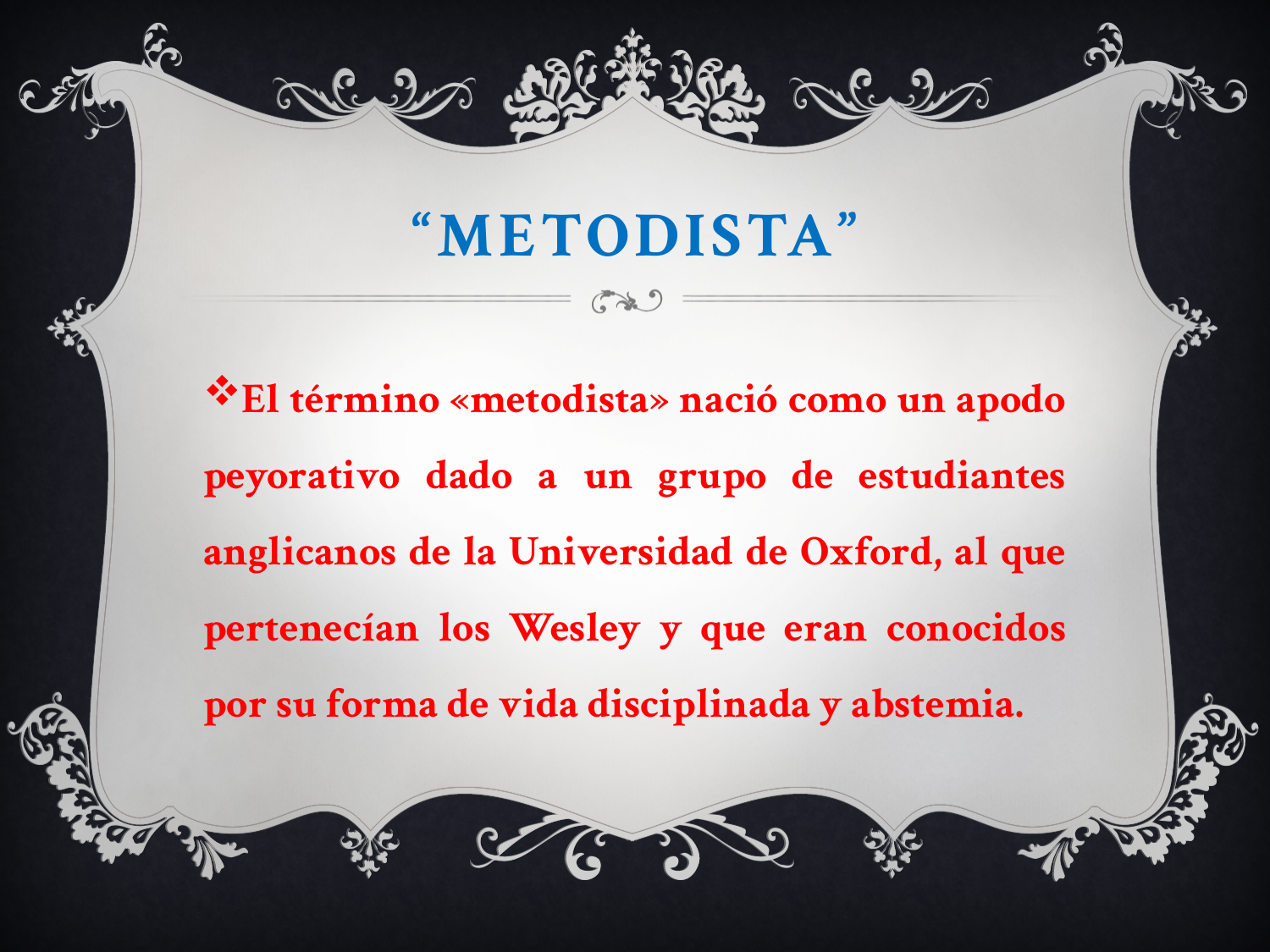

# “Metodista”
El término «metodista» nació como un apodo peyorativo dado a un grupo de estudiantes anglicanos de la Universidad de Oxford, al que pertenecían los Wesley y que eran conocidos por su forma de vida disciplinada y abstemia.